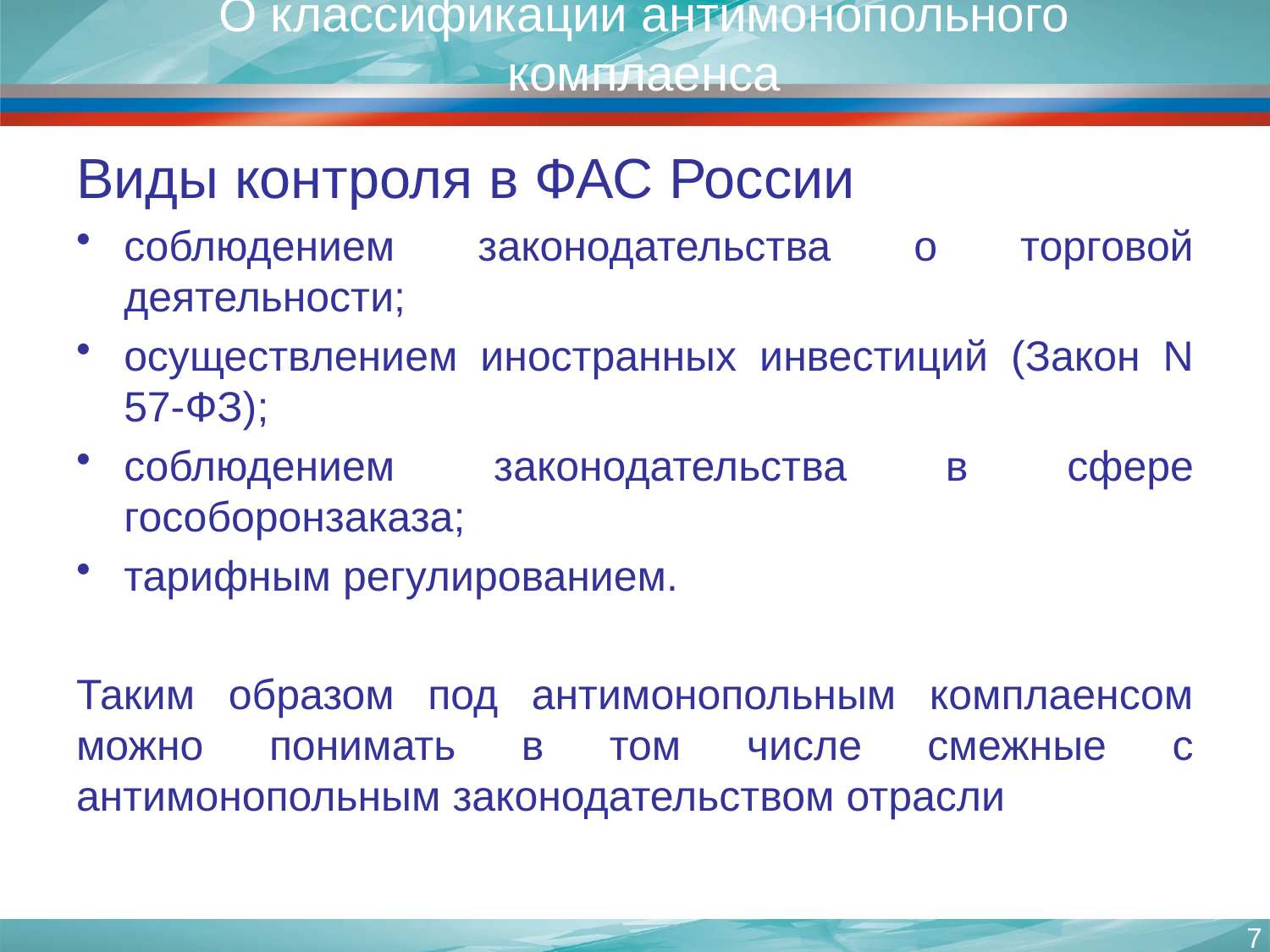

# О классификации антимонопольного комплаенса
Виды контроля в ФАС России
соблюдением законодательства о торговой деятельности;
осуществлением иностранных инвестиций (Закон N 57-ФЗ);
соблюдением законодательства в сфере гособоронзаказа;
тарифным регулированием.

Таким образом под антимонопольным комплаенсом можно понимать в том числе смежные с антимонопольным законодательством отрасли

7